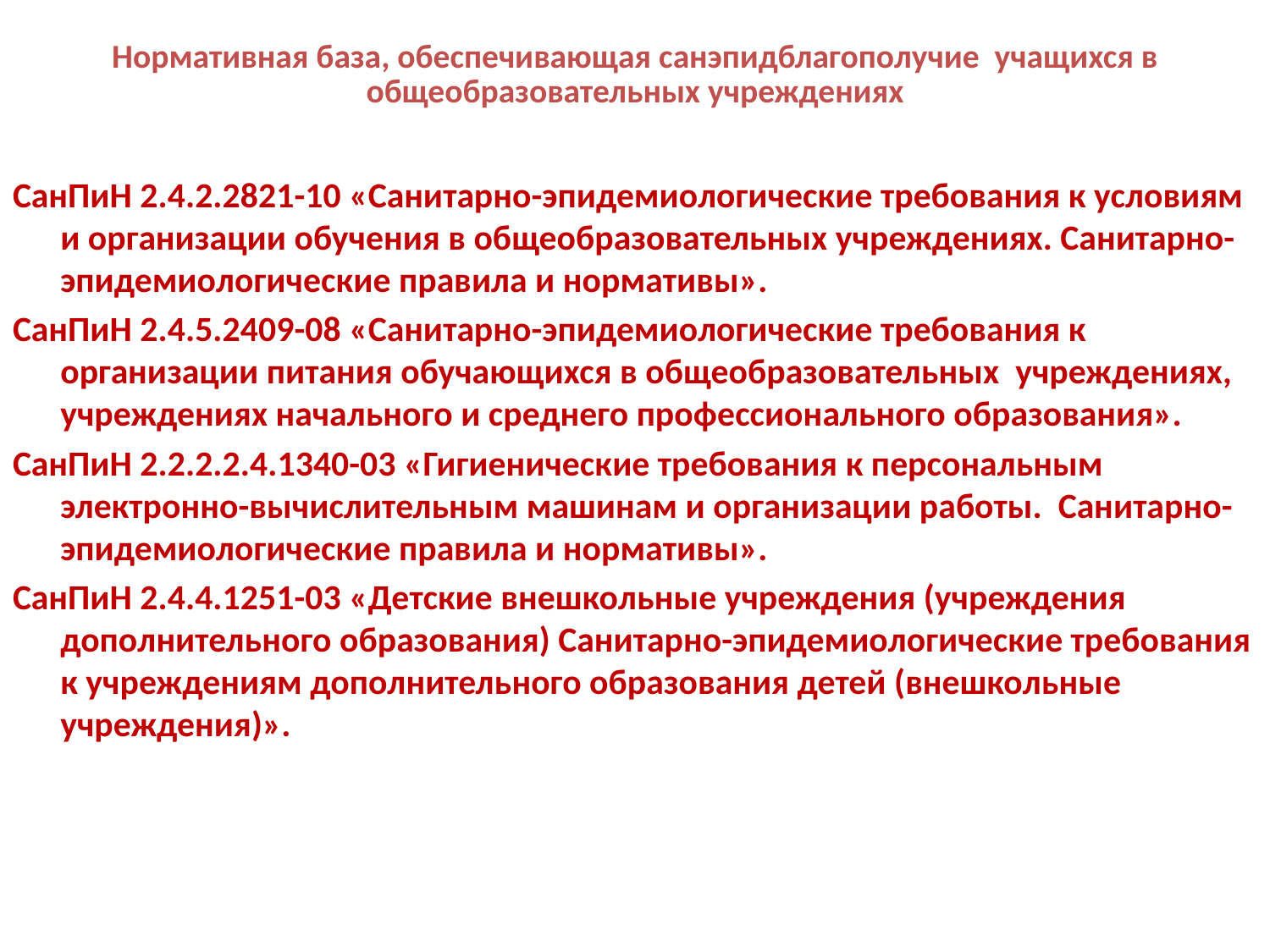

# Нормативная база, обеспечивающая санэпидблагополучие  учащихся в общеобразовательных учреждениях
СанПиН 2.4.2.2821-10 «Санитарно-эпидемиологические требования к условиям и организации обучения в общеобразовательных учреждениях. Санитарно-эпидемиологические правила и нормативы».
СанПиН 2.4.5.2409-08 «Санитарно-эпидемиологические требования к организации питания обучающихся в общеобразовательных  учреждениях, учреждениях начального и среднего профессионального образования».
СанПиН 2.2.2.2.4.1340-03 «Гигиенические требования к персональным  электронно-вычислительным машинам и организации работы.  Санитарно-эпидемиологические правила и нормативы».
СанПиН 2.4.4.1251-03 «Детские внешкольные учреждения (учреждения дополнительного образования) Санитарно-эпидемиологические требования к учреждениям дополнительного образования детей (внешкольные учреждения)».